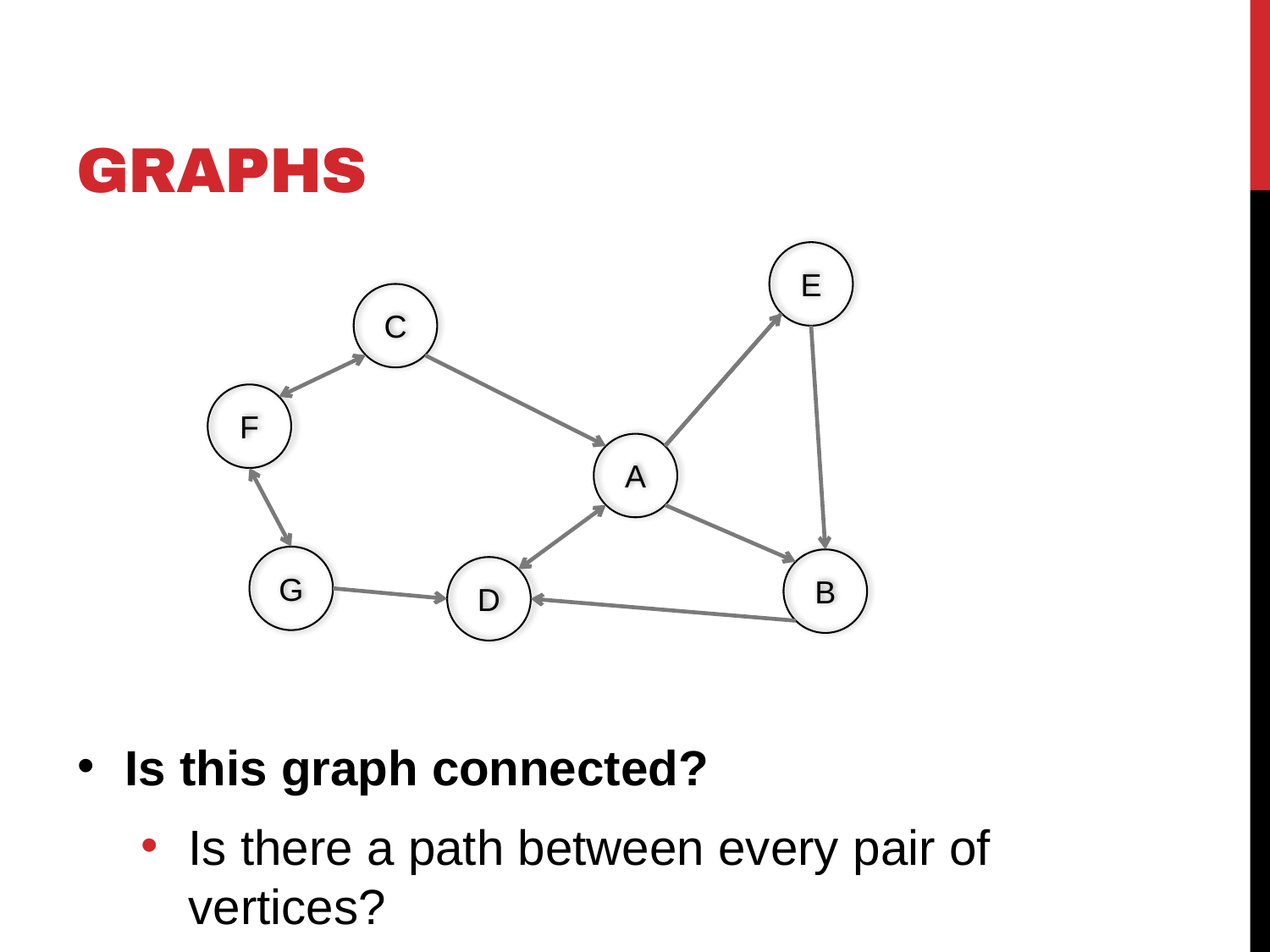

# Graphs
E
C
F
A
G
B
D
Is this graph connected?
Is there a path between every pair of vertices?